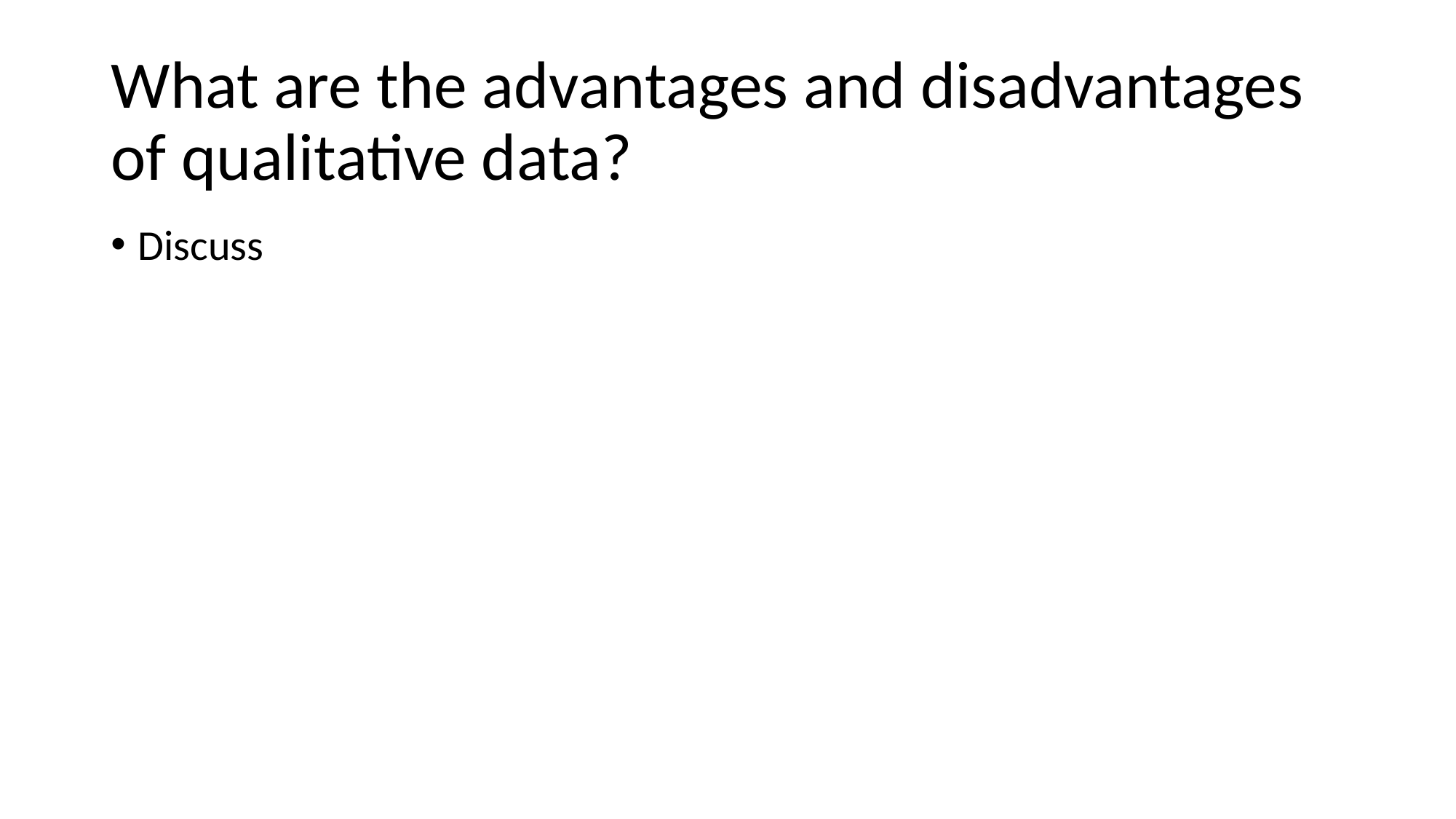

# What are the advantages and disadvantages of qualitative data?
Discuss